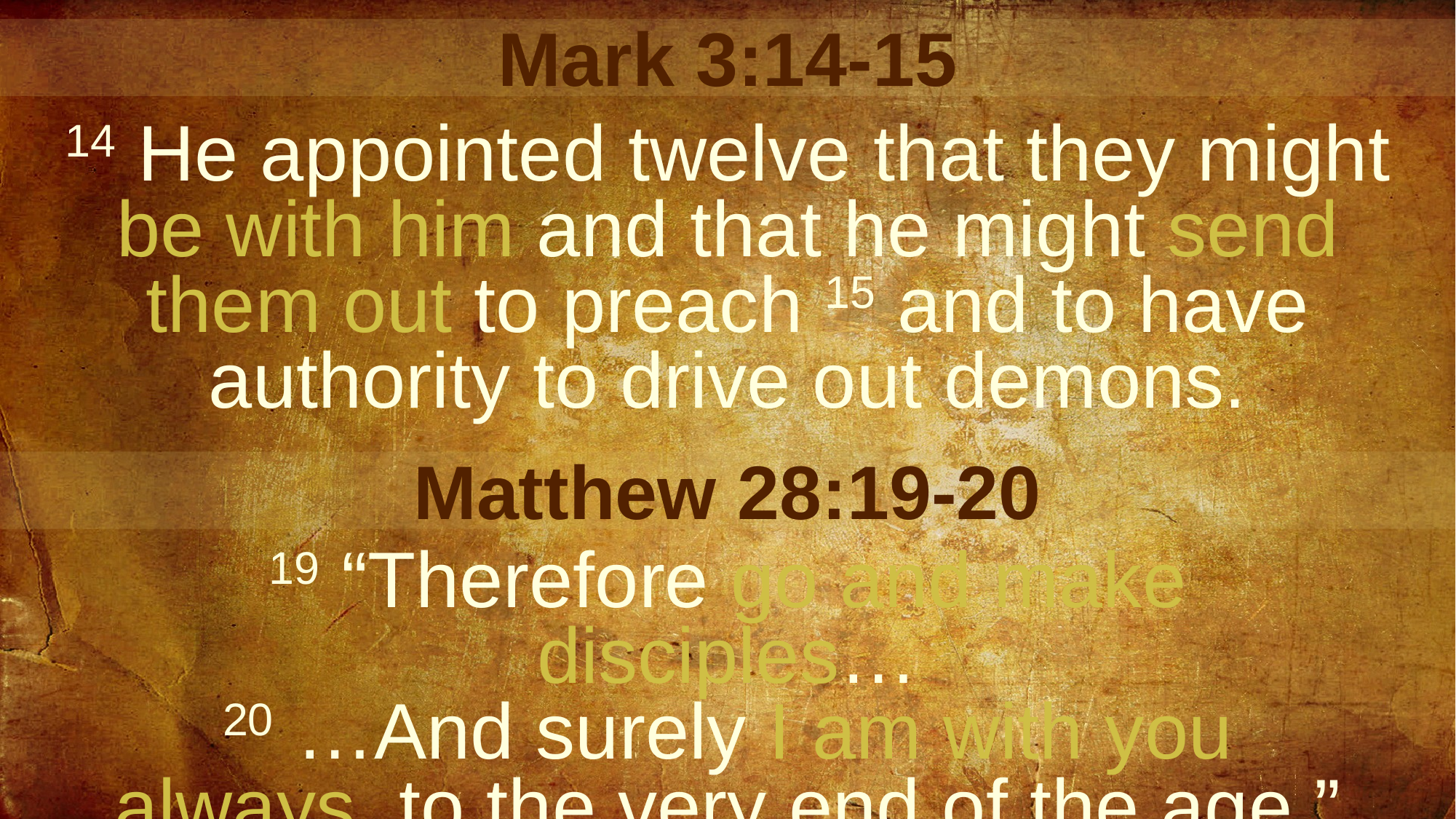

Mark 3:14-15
14 He appointed twelve that they might be with him and that he might send them out to preach 15 and to have authority to drive out demons.

Matthew 28:19-20
19 “Therefore go and make disciples…
20 …And surely I am with you always, to the very end of the age.”